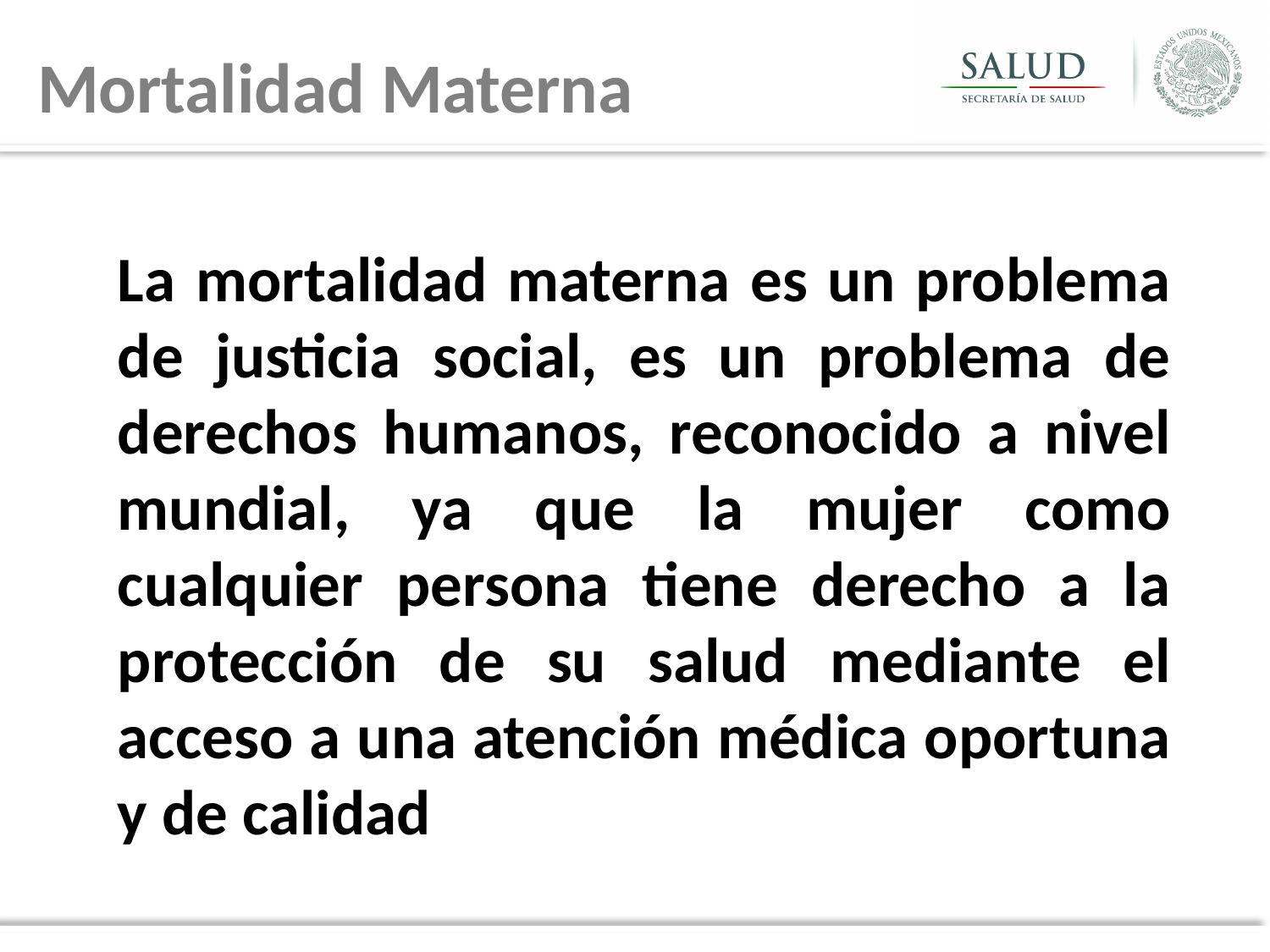

Mortalidad Materna
# La mortalidad materna es un problema de justicia social, es un problema de derechos humanos, reconocido a nivel mundial, ya que la mujer como cualquier persona tiene derecho a la protección de su salud mediante el acceso a una atención médica oportuna y de calidad